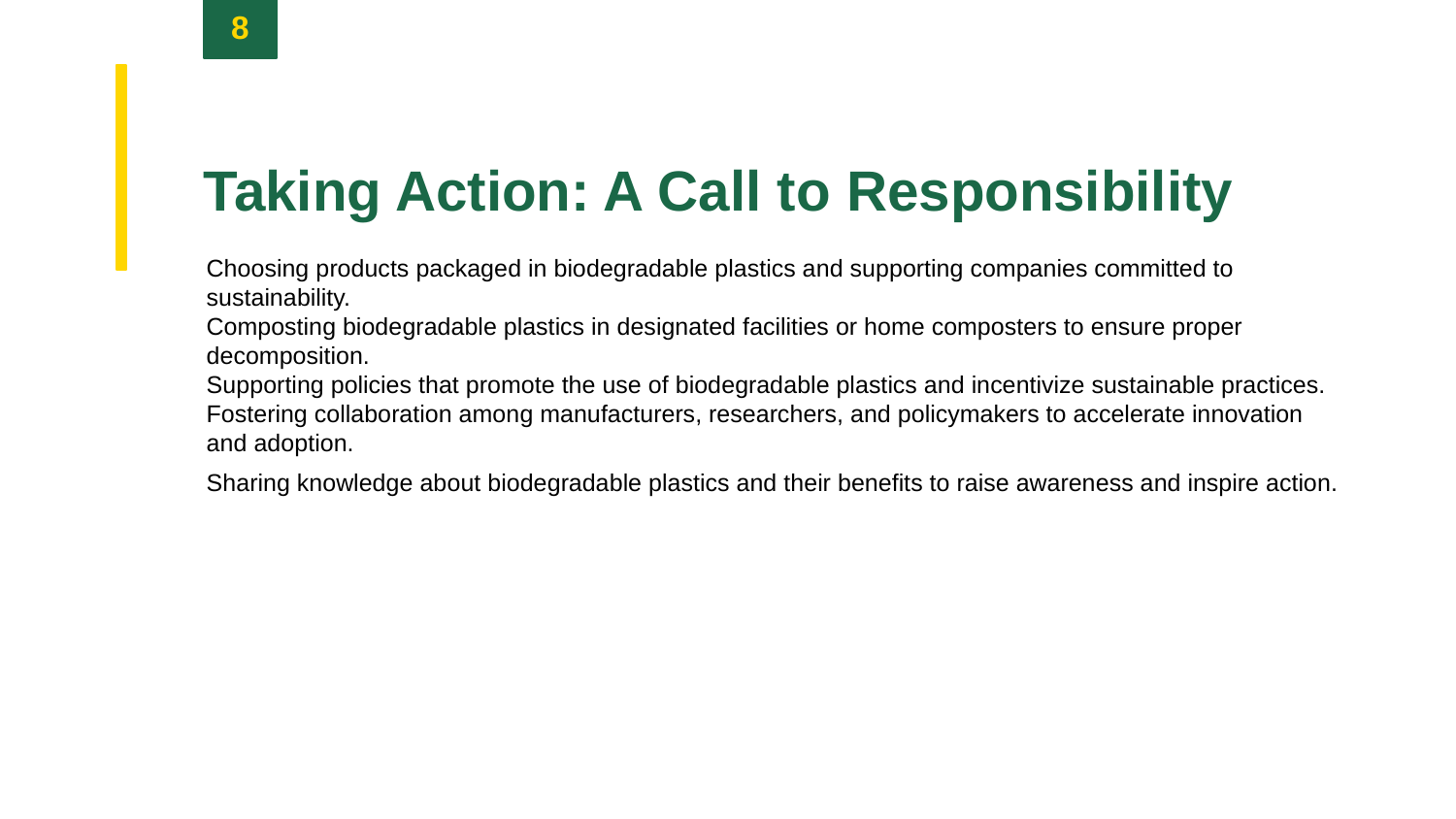

8

Taking Action: A Call to Responsibility
Choosing products packaged in biodegradable plastics and supporting companies committed to sustainability.
Composting biodegradable plastics in designated facilities or home composters to ensure proper decomposition.
Supporting policies that promote the use of biodegradable plastics and incentivize sustainable practices.
Fostering collaboration among manufacturers, researchers, and policymakers to accelerate innovation and adoption.
Sharing knowledge about biodegradable plastics and their benefits to raise awareness and inspire action.